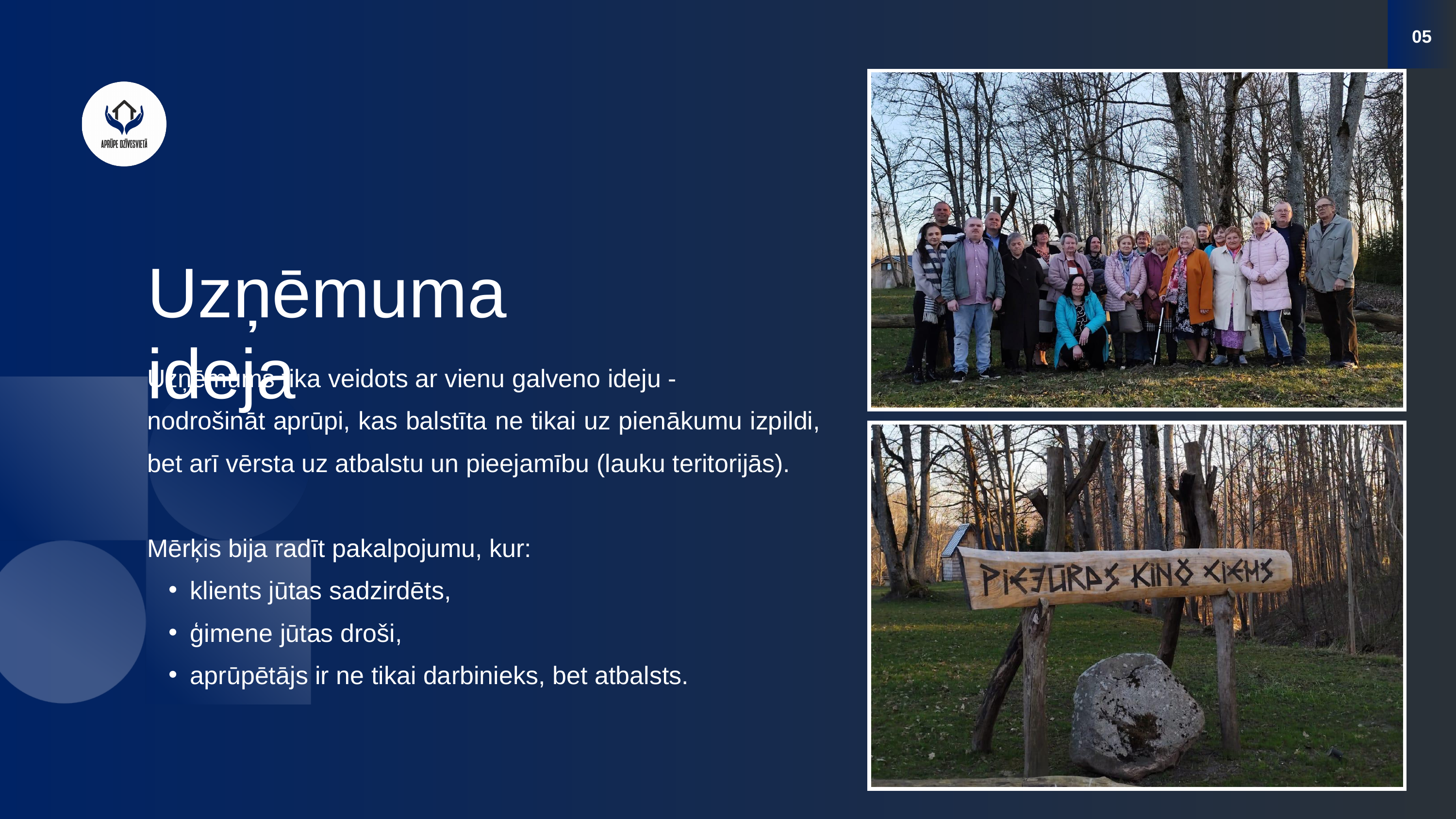

05

Uzņēmuma ideja
Uzņēmums tika veidots ar vienu galveno ideju -
nodrošināt aprūpi, kas balstīta ne tikai uz pienākumu izpildi, bet arī vērsta uz atbalstu un pieejamību (lauku teritorijās).

Mērķis bija radīt pakalpojumu, kur:
klients jūtas sadzirdēts,
ģimene jūtas droši,
aprūpētājs ir ne tikai darbinieks, bet atbalsts.